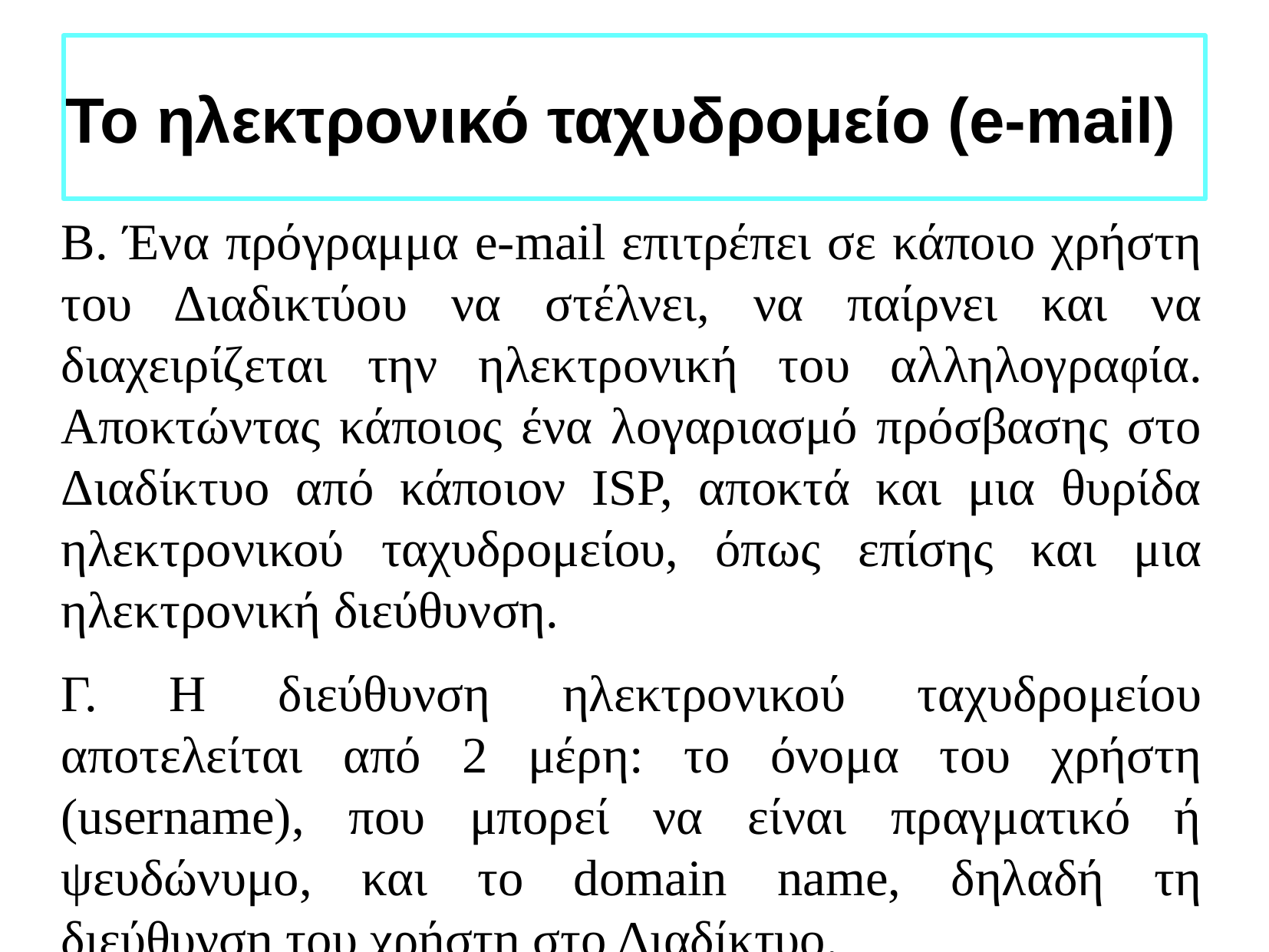

Το ηλεκτρονικό ταχυδρομείο (e-mail)
B. Ένα πρόγραμμα e-mail επιτρέπει σε κάποιο χρήστη του Διαδικτύου να στέλνει, να παίρνει και να διαχειρίζεται την ηλεκτρονική του αλ­ληλογραφία. Αποκτώντας κάποιος ένα λογαριασμό πρόσβασης στο Διαδίκτυο από κάποιον ISP, αποκτά και μια θυρίδα ηλεκτρονικού ταχυδρομείου, όπως επίσης και μια ηλεκτρονική διεύθυνση.
Γ. H διεύθυνση ηλεκτρονικού ταχυδρομείου αποτελείται από 2 μέρη: το όνομα του χρήστη (username), που μπορεί να είναι πραγματικό ή ψευδώνυμο, και το domain name, δηλαδή τη διεύθυνση του χρήστη στο Διαδίκτυο.